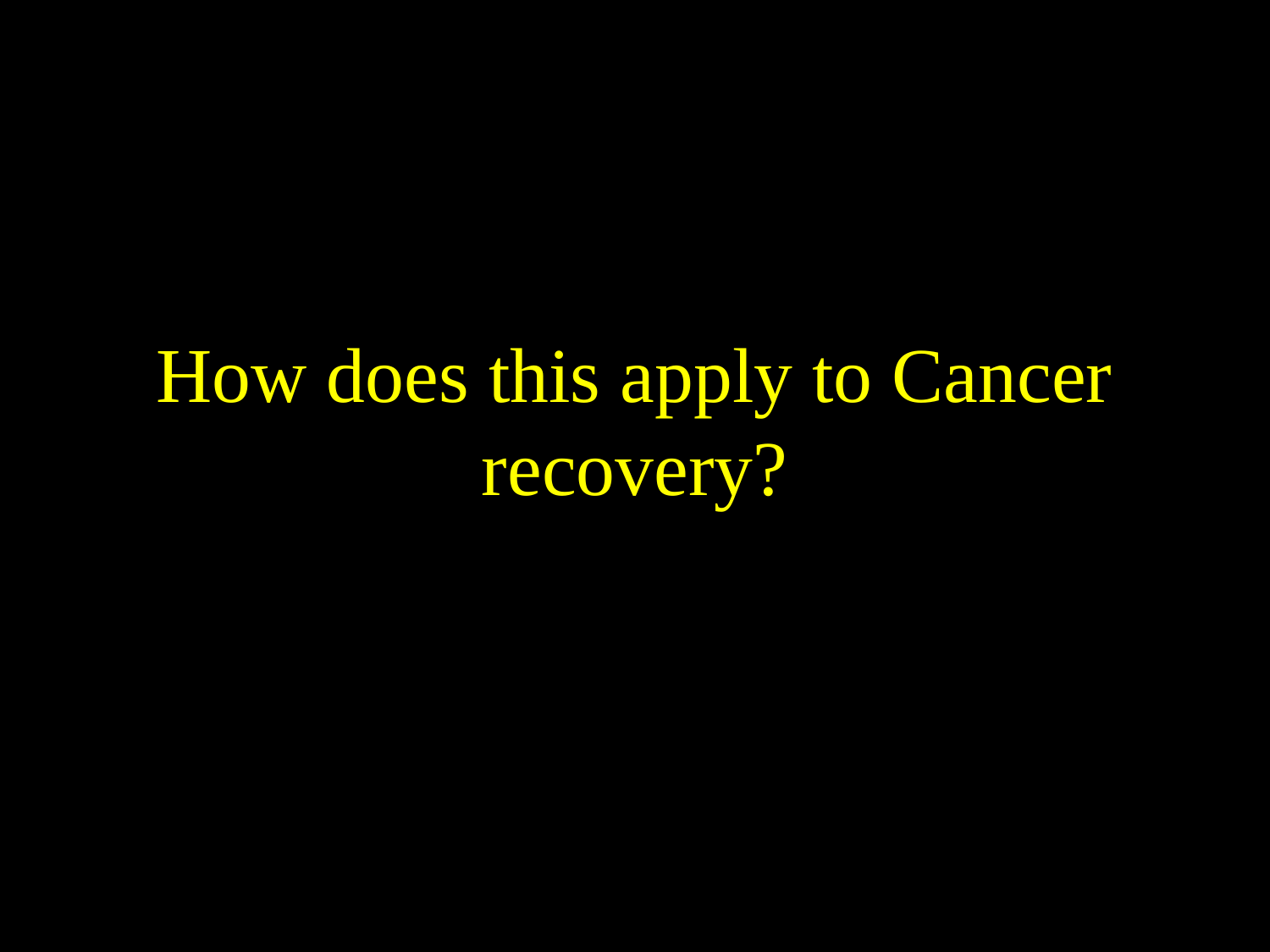

# How does this apply to Cancer recovery?